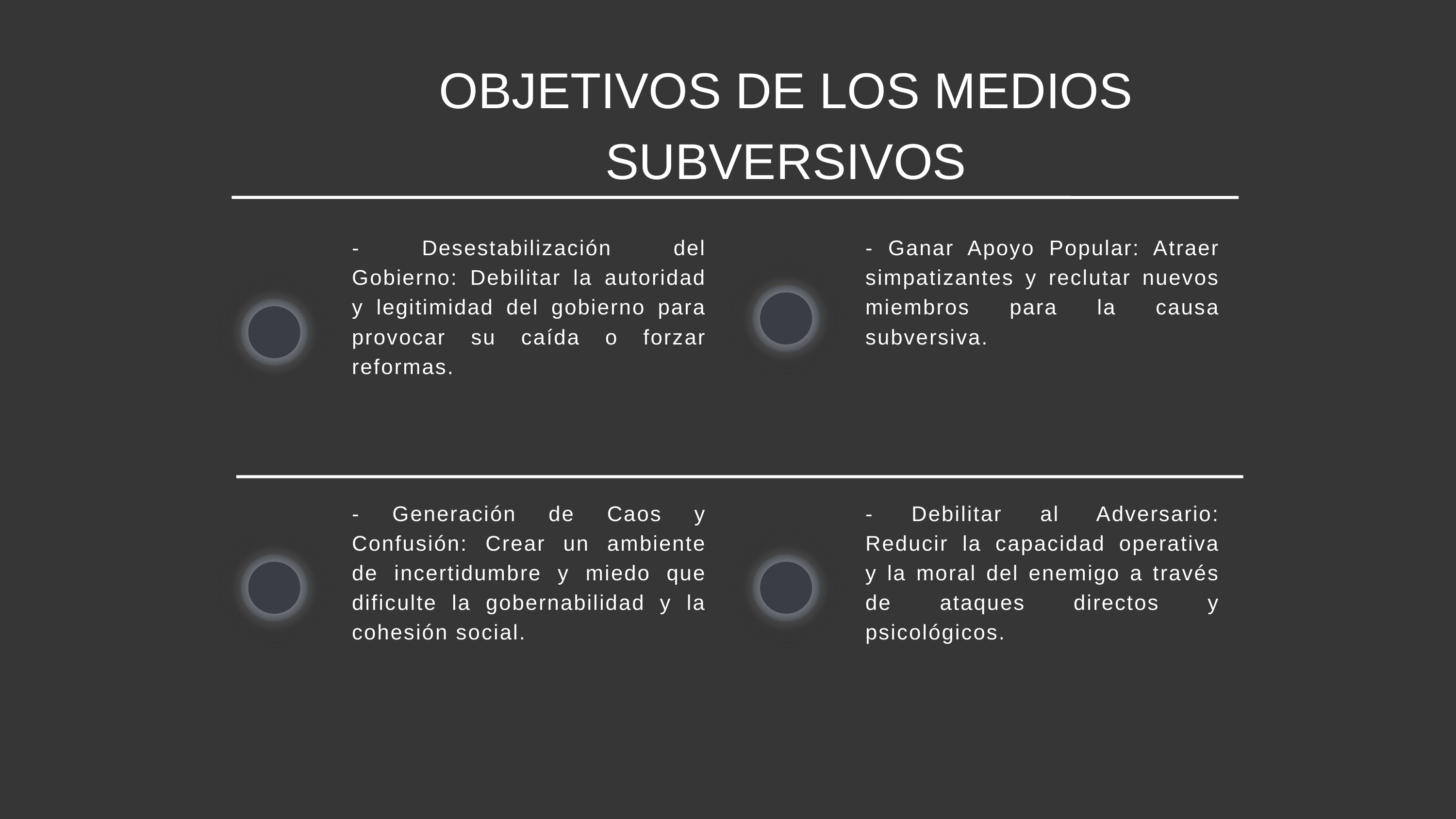

OBJETIVOS DE LOS MEDIOS SUBVERSIVOS

- Desestabilización del Gobierno: Debilitar la autoridad y legitimidad del gobierno para provocar su caída o forzar reformas.
- Ganar Apoyo Popular: Atraer simpatizantes y reclutar nuevos miembros para la causa subversiva.

- Generación de Caos y Confusión: Crear un ambiente de incertidumbre y miedo que dificulte la gobernabilidad y la cohesión social.
- Debilitar al Adversario: Reducir la capacidad operativa y la moral del enemigo a través de ataques directos y psicológicos.